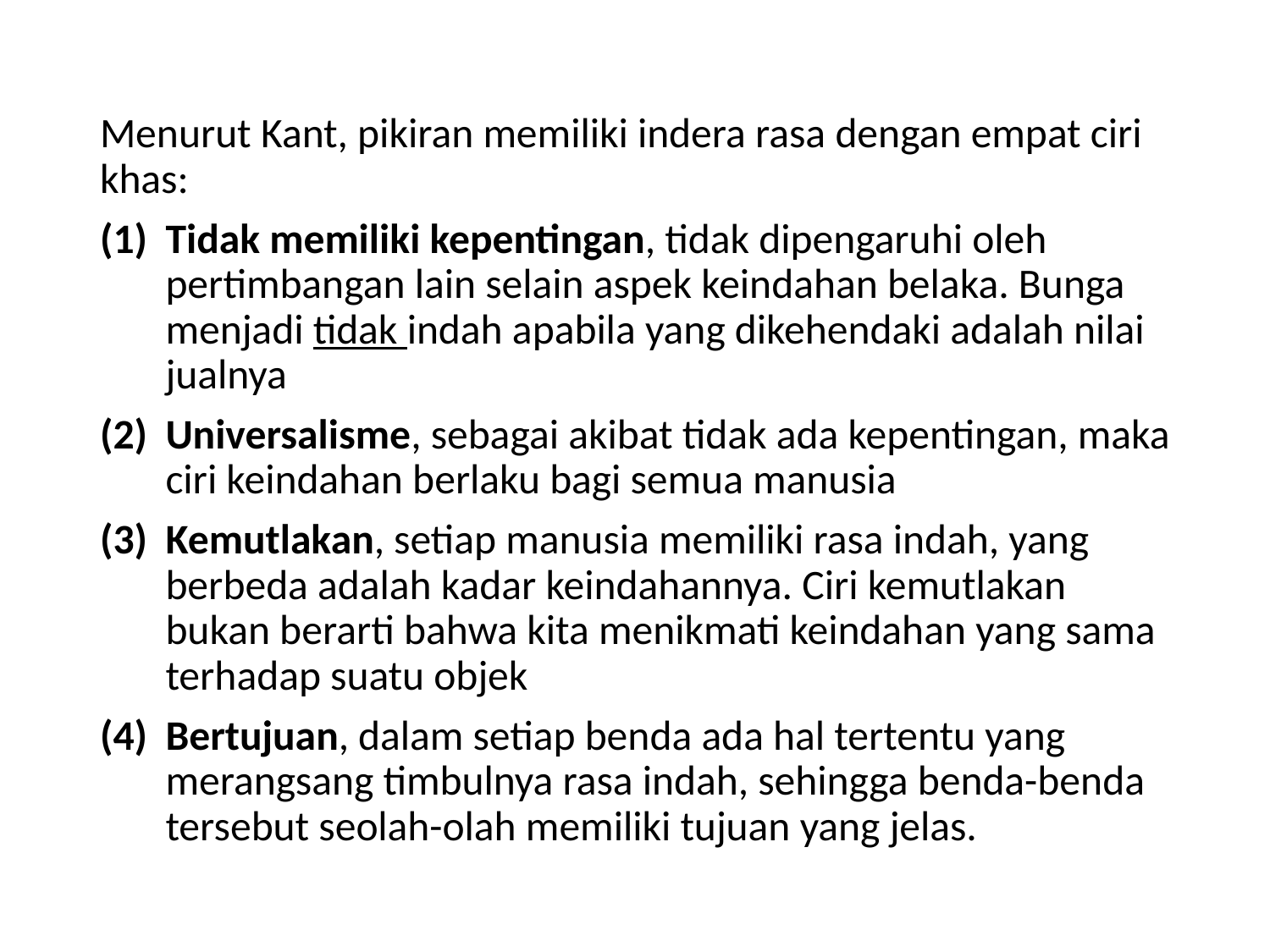

Menurut Kant, pikiran memiliki indera rasa dengan empat ciri khas:
Tidak memiliki kepentingan, tidak dipengaruhi oleh pertimbangan lain selain aspek keindahan belaka. Bunga menjadi tidak indah apabila yang dikehendaki adalah nilai jualnya
Universalisme, sebagai akibat tidak ada kepentingan, maka ciri keindahan berlaku bagi semua manusia
Kemutlakan, setiap manusia memiliki rasa indah, yang berbeda adalah kadar keindahannya. Ciri kemutlakan bukan berarti bahwa kita menikmati keindahan yang sama terhadap suatu objek
Bertujuan, dalam setiap benda ada hal tertentu yang merangsang timbulnya rasa indah, sehingga benda-benda tersebut seolah-olah memiliki tujuan yang jelas.